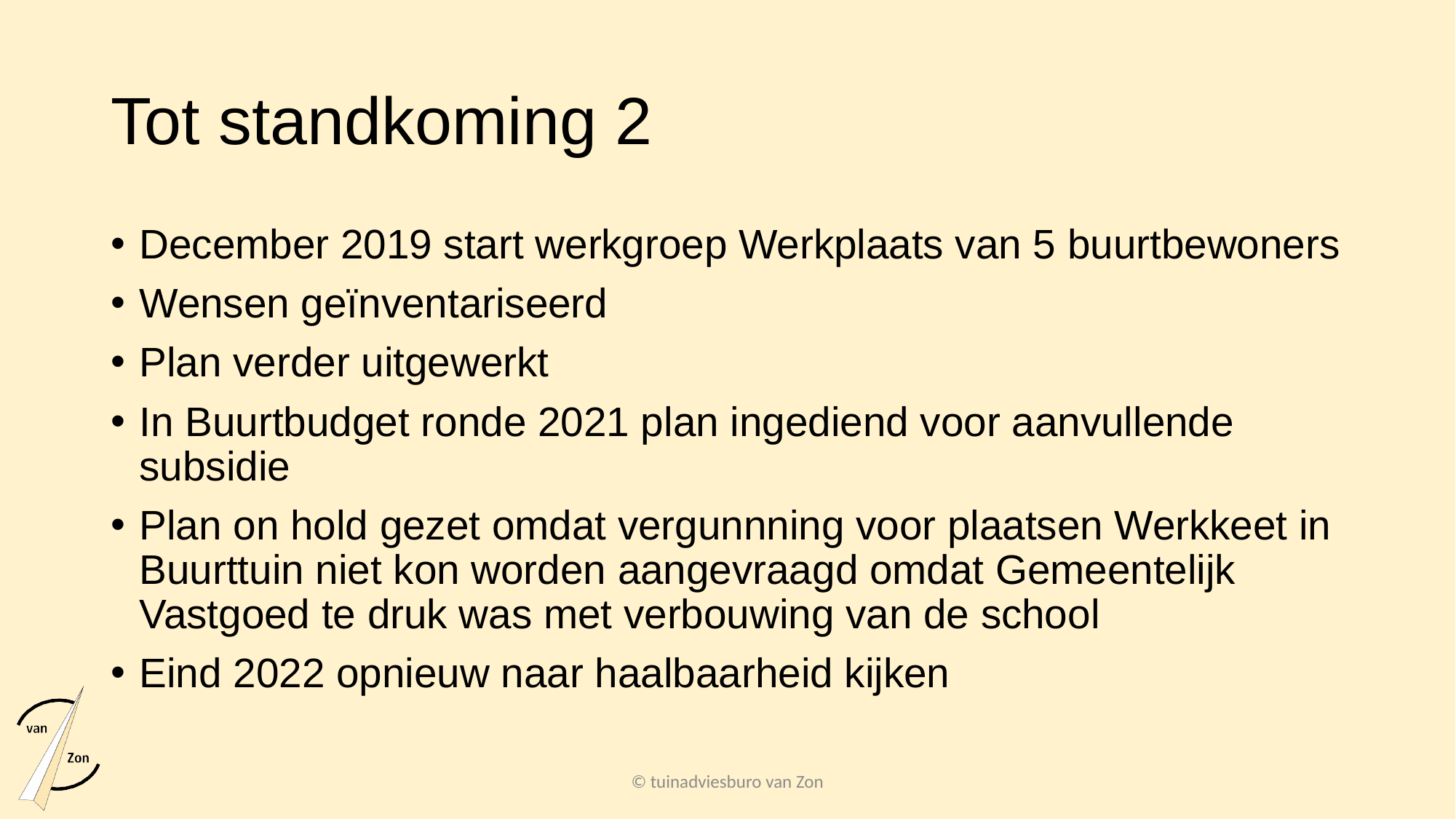

# Tot standkoming 2
December 2019 start werkgroep Werkplaats van 5 buurtbewoners
Wensen geïnventariseerd
Plan verder uitgewerkt
In Buurtbudget ronde 2021 plan ingediend voor aanvullende subsidie
Plan on hold gezet omdat vergunnning voor plaatsen Werkkeet in Buurttuin niet kon worden aangevraagd omdat Gemeentelijk Vastgoed te druk was met verbouwing van de school
Eind 2022 opnieuw naar haalbaarheid kijken

© tuinadviesburo van Zon